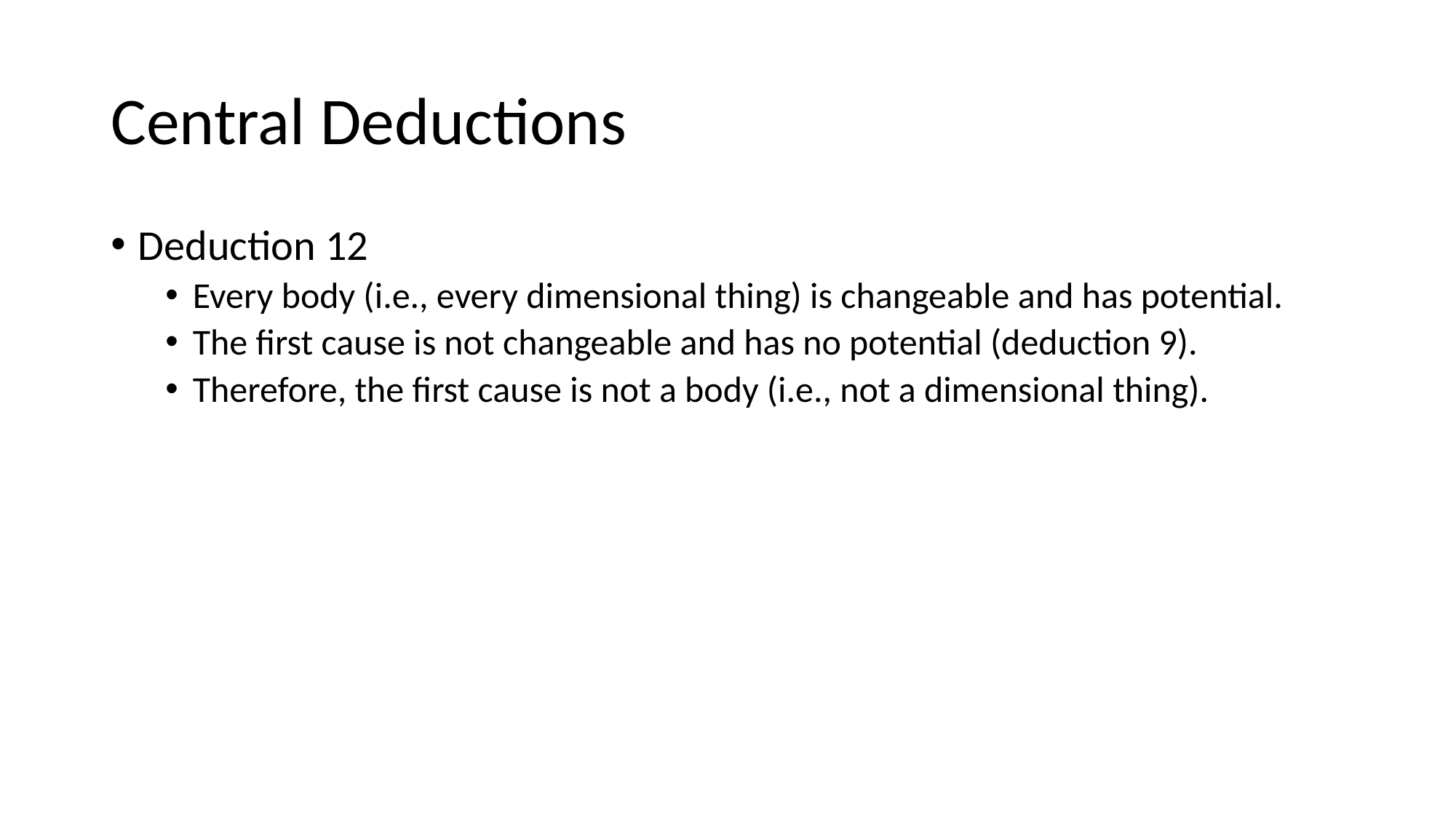

# Central Deductions
Deduction 12
Every body (i.e., every dimensional thing) is changeable and has potential.
The first cause is not changeable and has no potential (deduction 9).
Therefore, the first cause is not a body (i.e., not a dimensional thing).